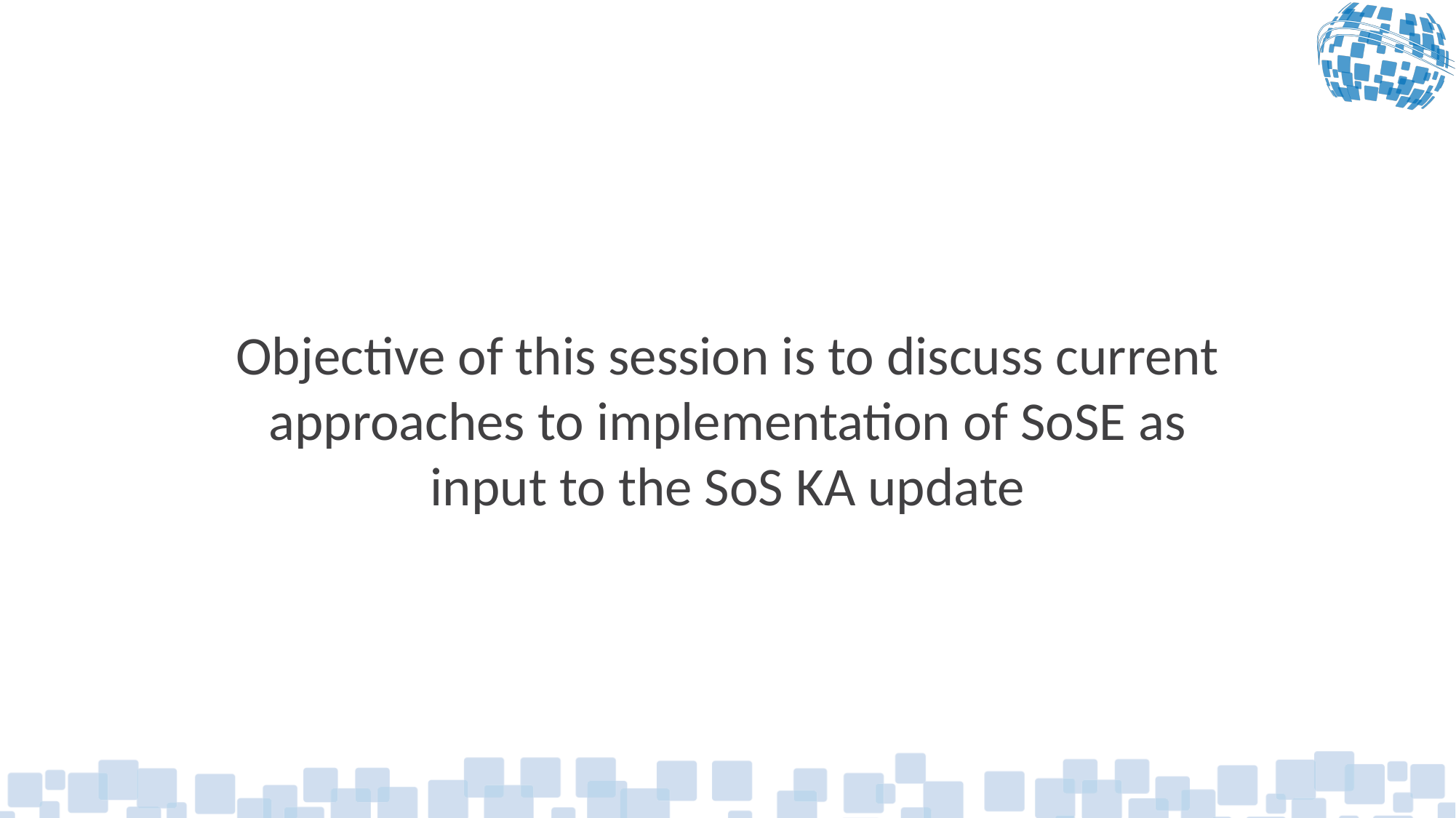

Objective of this session is to discuss current approaches to implementation of SoSE as input to the SoS KA update